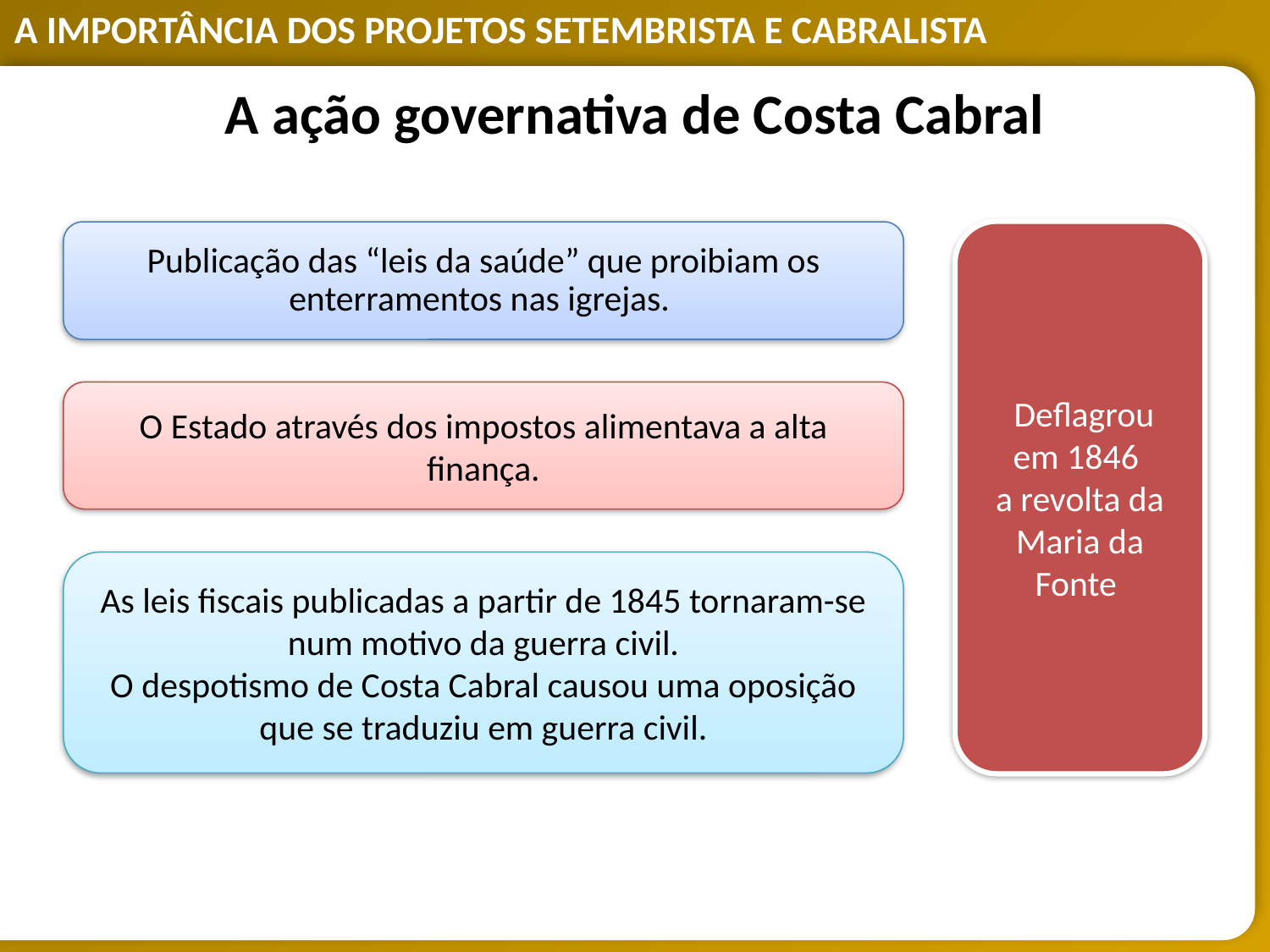

A ação governativa de Costa Cabral
Publicação das “leis da saúde” que proibiam os enterramentos nas igrejas.
 Deflagrou em 1846
a revolta da Maria da Fonte
O Estado através dos impostos alimentava a alta finança.
As leis fiscais publicadas a partir de 1845 tornaram-se num motivo da guerra civil.
O despotismo de Costa Cabral causou uma oposição que se traduziu em guerra civil.